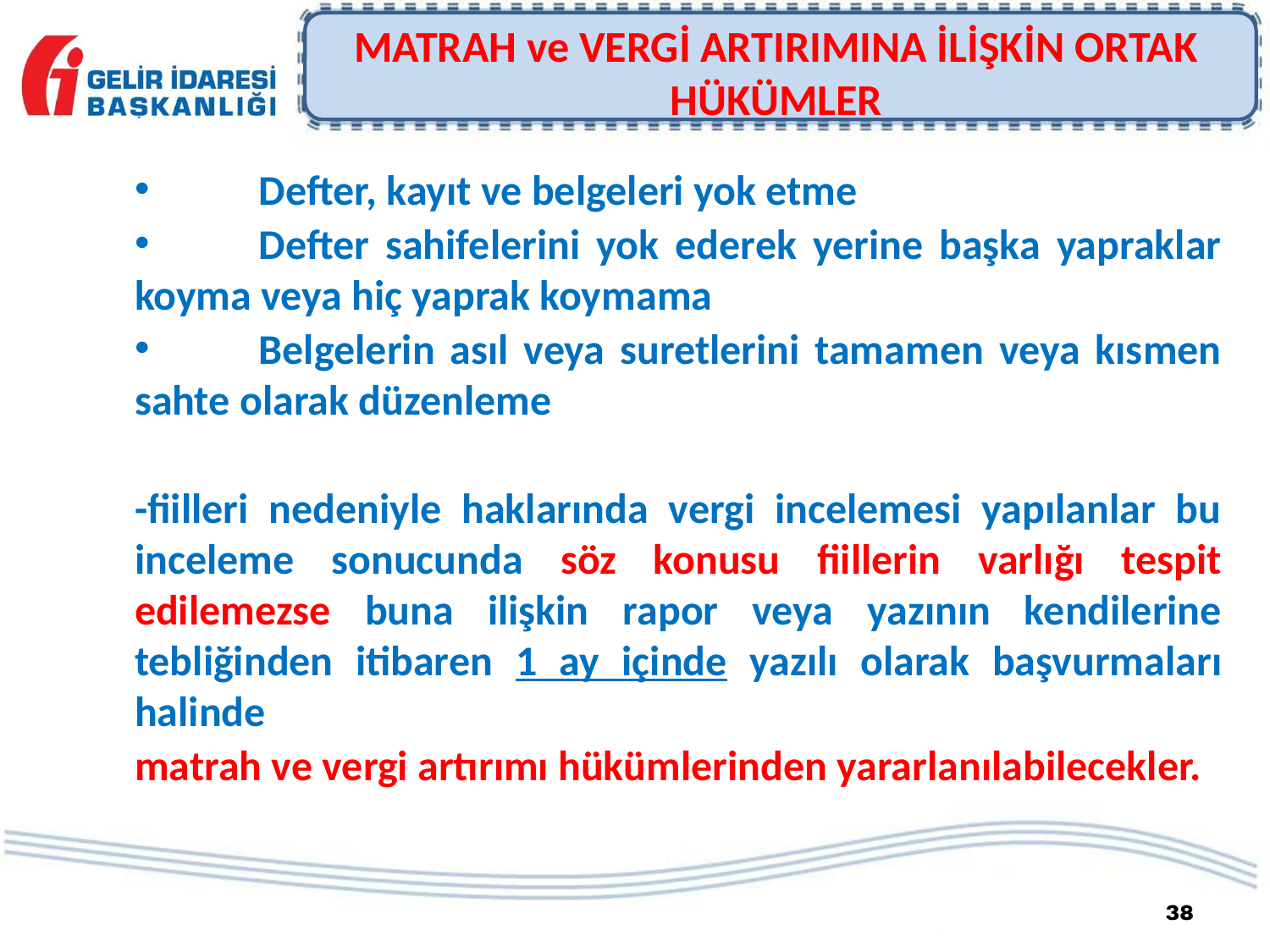

# MATRAH ve VERGİ ARTIRIMINA İLİŞKİN ORTAK HÜKÜMLER
	Defter, kayıt ve belgeleri yok etme
	Defter sahifelerini yok ederek yerine başka yapraklar koyma veya hiç yaprak koymama
	Belgelerin asıl veya suretlerini tamamen veya kısmen sahte olarak düzenleme

-fiilleri nedeniyle haklarında vergi incelemesi yapılanlar bu inceleme sonucunda söz konusu fiillerin varlığı tespit edilemezse buna ilişkin rapor veya yazının kendilerine tebliğinden itibaren 1 ay içinde yazılı olarak başvurmaları halinde
matrah ve vergi artırımı hükümlerinden yararlanılabilecekler.
38